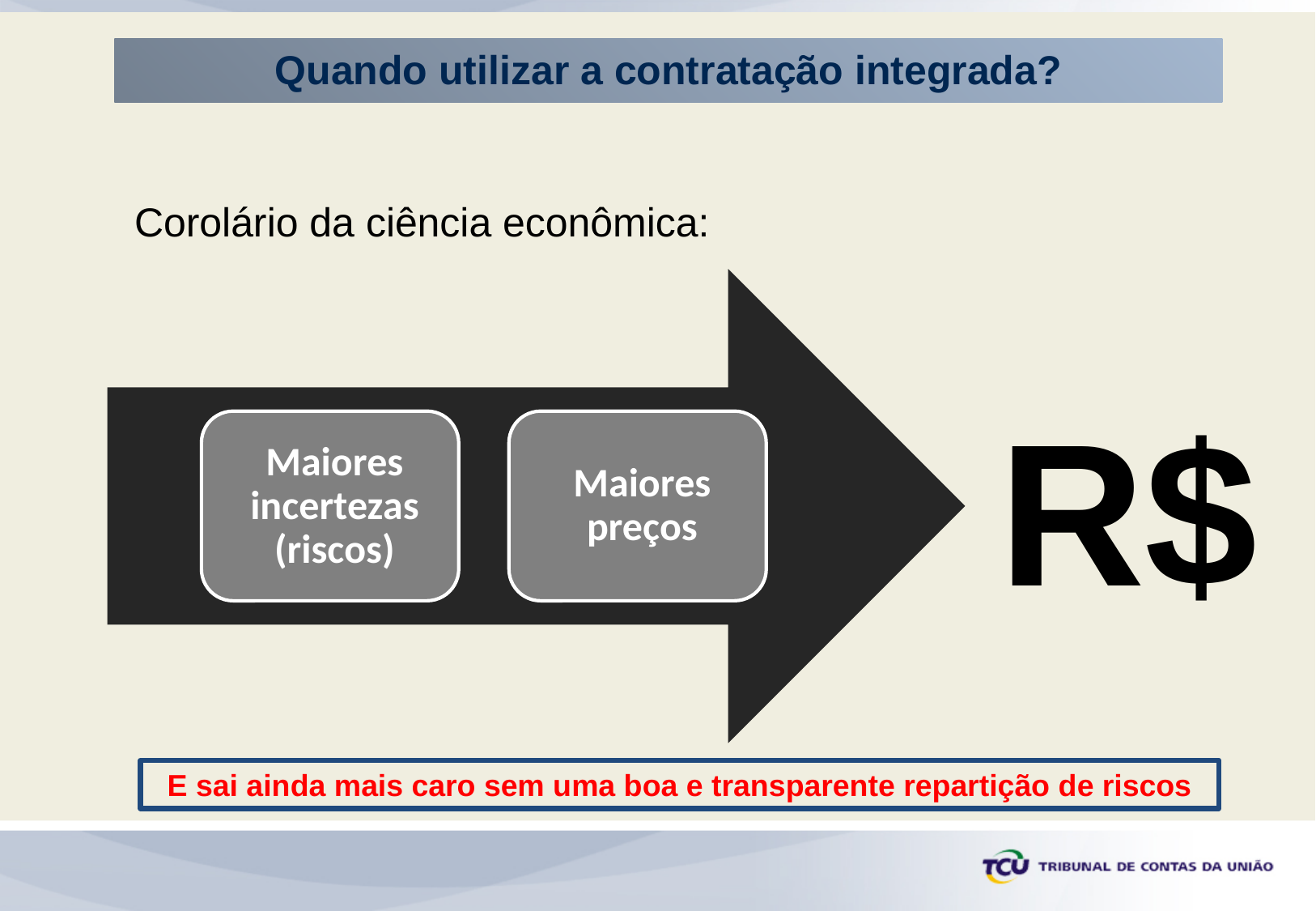

Quando utilizar a contratação integrada?

Corolário da ciência econômica:

Maiores incertezas (riscos)
Maiores preços
R$
E sai ainda mais caro sem uma boa e transparente repartição de riscos